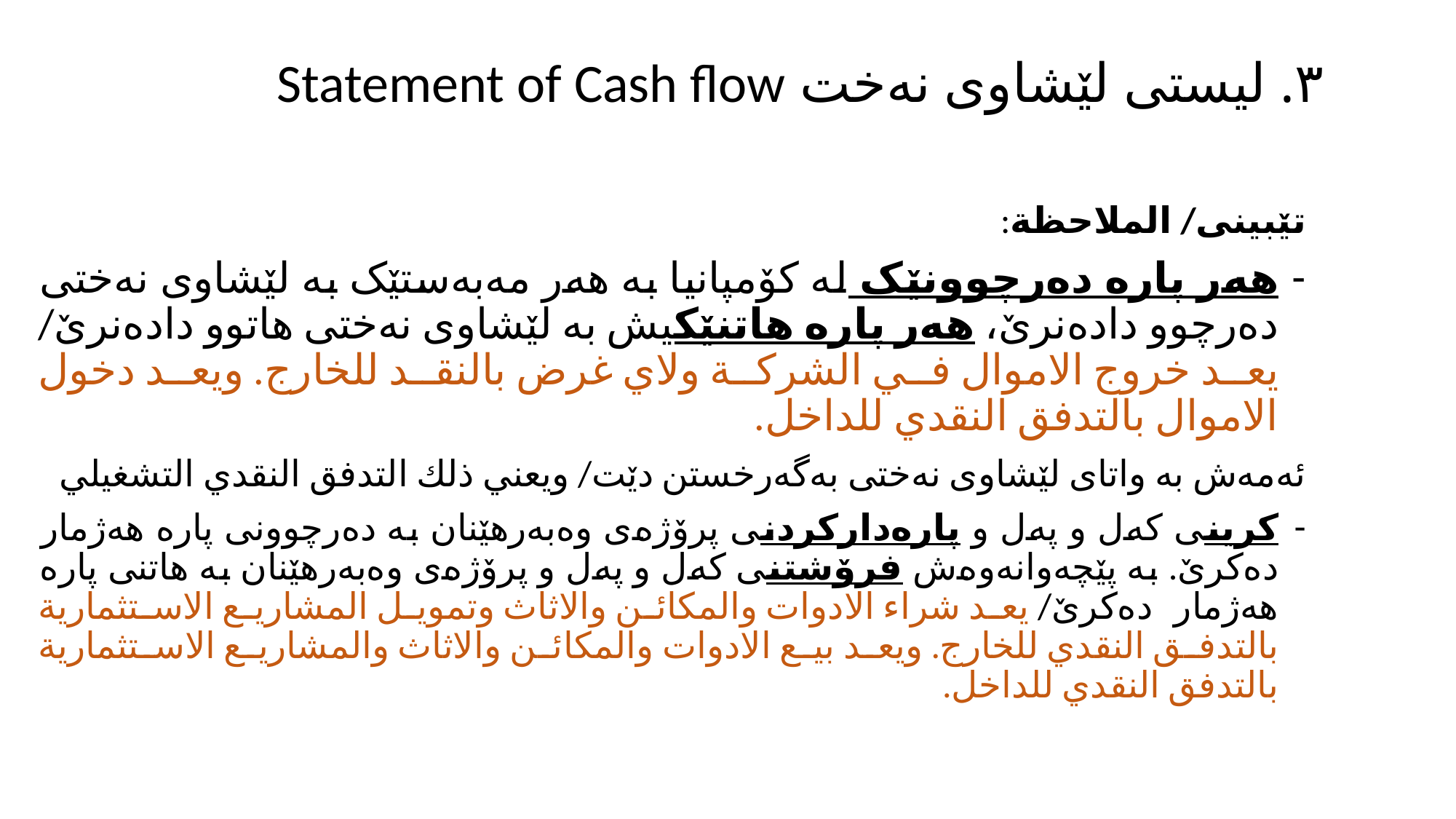

# ٣. لیستی لێشاوی نەخت Statement of Cash flow

تێبینی/ الملاحظة:
هەر پارە دەرچوونێک لە کۆمپانیا بە هەر مەبەستێک بە لێشاوی نەختی دەرچوو دادەنرێ، هەر پارە هاتنێکیش بە لێشاوی نەختی هاتوو دادەنرێ/ يعد خروج الاموال في الشركة ولاي غرض بالنقد للخارج. ويعد دخول الاموال بالتدفق النقدي للداخل.
ئەمەش بە واتای لێشاوی نەختی بەگەرخستن دێت/ ويعني ذلك التدفق النقدي التشغيلي
کرینی کەل و پەل و پارەدارکردنی پرۆژەی وەبەرهێنان بە دەرچوونی پارە هەژمار دەکرێ. بە پێچەوانەوەش فرۆشتنی کەل و پەل و پرۆژەی وەبەرهێنان بە هاتنی پارە هەژمار دەکرێ/ يعد شراء الادوات والمكائن والاثاث وتمويل المشاريع الاستثمارية بالتدفق النقدي للخارج. ويعد بيع الادوات والمكائن والاثاث والمشاريع الاستثمارية بالتدفق النقدي للداخل.